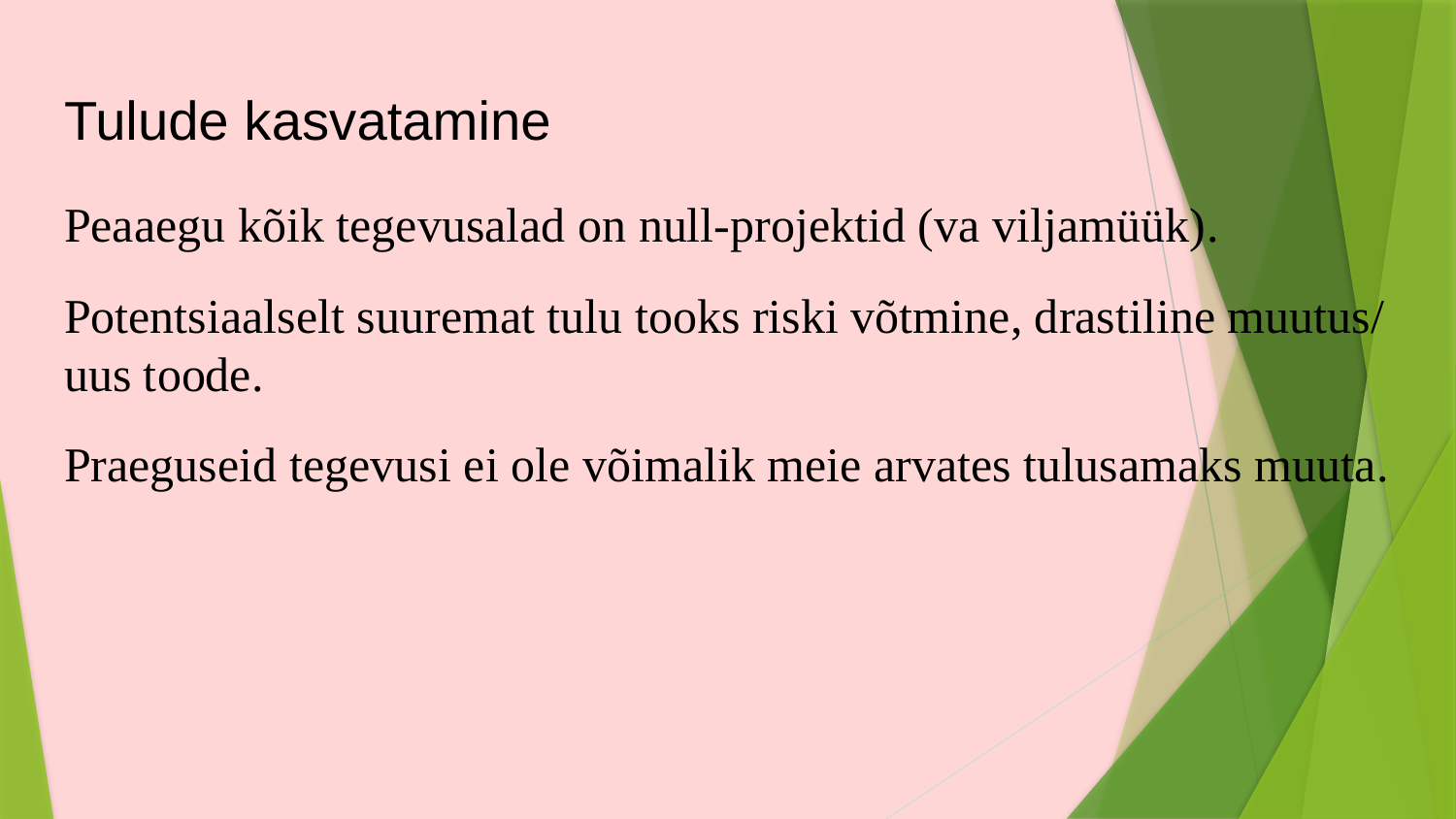

# Tulude kasvatamine
Peaaegu kõik tegevusalad on null-projektid (va viljamüük).
Potentsiaalselt suuremat tulu tooks riski võtmine, drastiline muutus/ uus toode.
Praeguseid tegevusi ei ole võimalik meie arvates tulusamaks muuta.